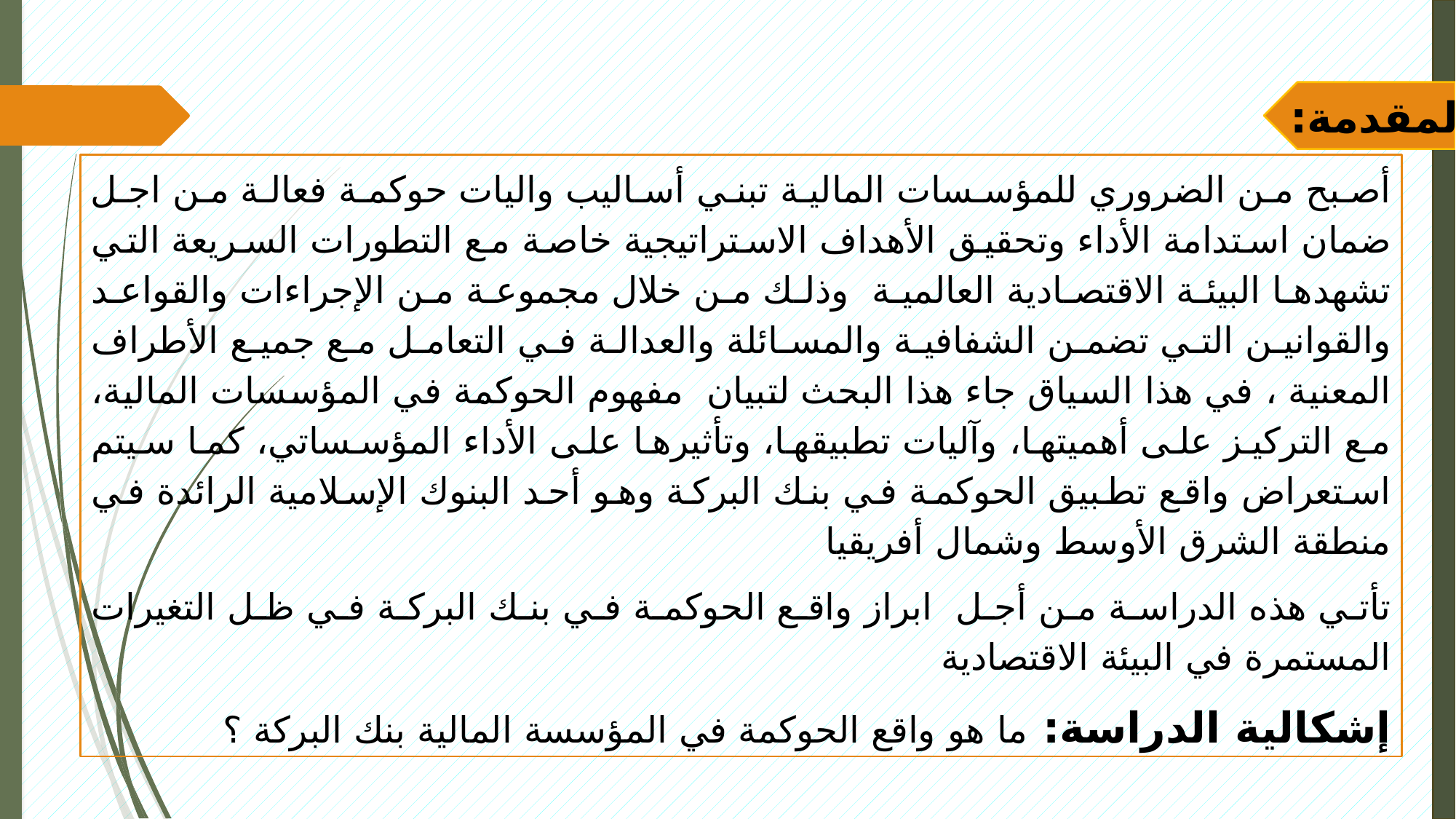

المقدمة:
	أصبح من الضروري للمؤسسات المالية تبني أساليب واليات حوكمة فعالة من اجل ضمان استدامة الأداء وتحقيق الأهداف الاستراتيجية خاصة مع التطورات السريعة التي تشهدها البيئة الاقتصادية العالمية  وذلك من خلال مجموعة من الإجراءات والقواعد والقوانين التي تضمن الشفافية والمسائلة والعدالة في التعامل مع جميع الأطراف المعنية ، في هذا السياق جاء هذا البحث لتبيان  مفهوم الحوكمة في المؤسسات المالية، مع التركيز على أهميتها، وآليات تطبيقها، وتأثيرها على الأداء المؤسساتي، كما سيتم استعراض واقع تطبيق الحوكمة في بنك البركة وهو أحد البنوك الإسلامية الرائدة في منطقة الشرق الأوسط وشمال أفريقيا
تأتي هذه الدراسة من أجل  ابراز واقع الحوكمة في بنك البركة في ظل التغيرات المستمرة في البيئة الاقتصادية
إشكالية الدراسة: ما هو واقع الحوكمة في المؤسسة المالية بنك البركة ؟